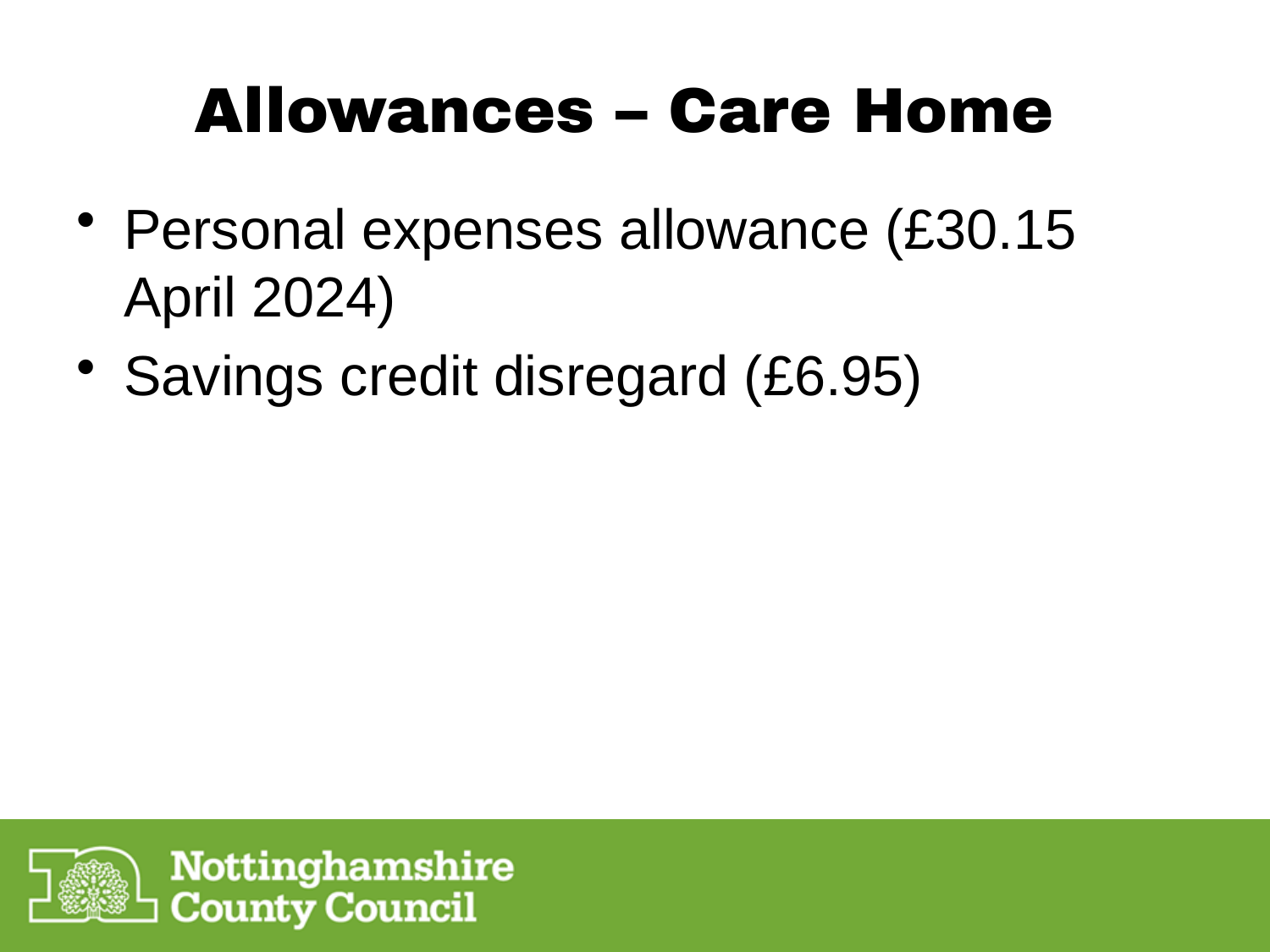

# Allowances – Care Home
Personal expenses allowance (£30.15 April 2024)
Savings credit disregard (£6.95)